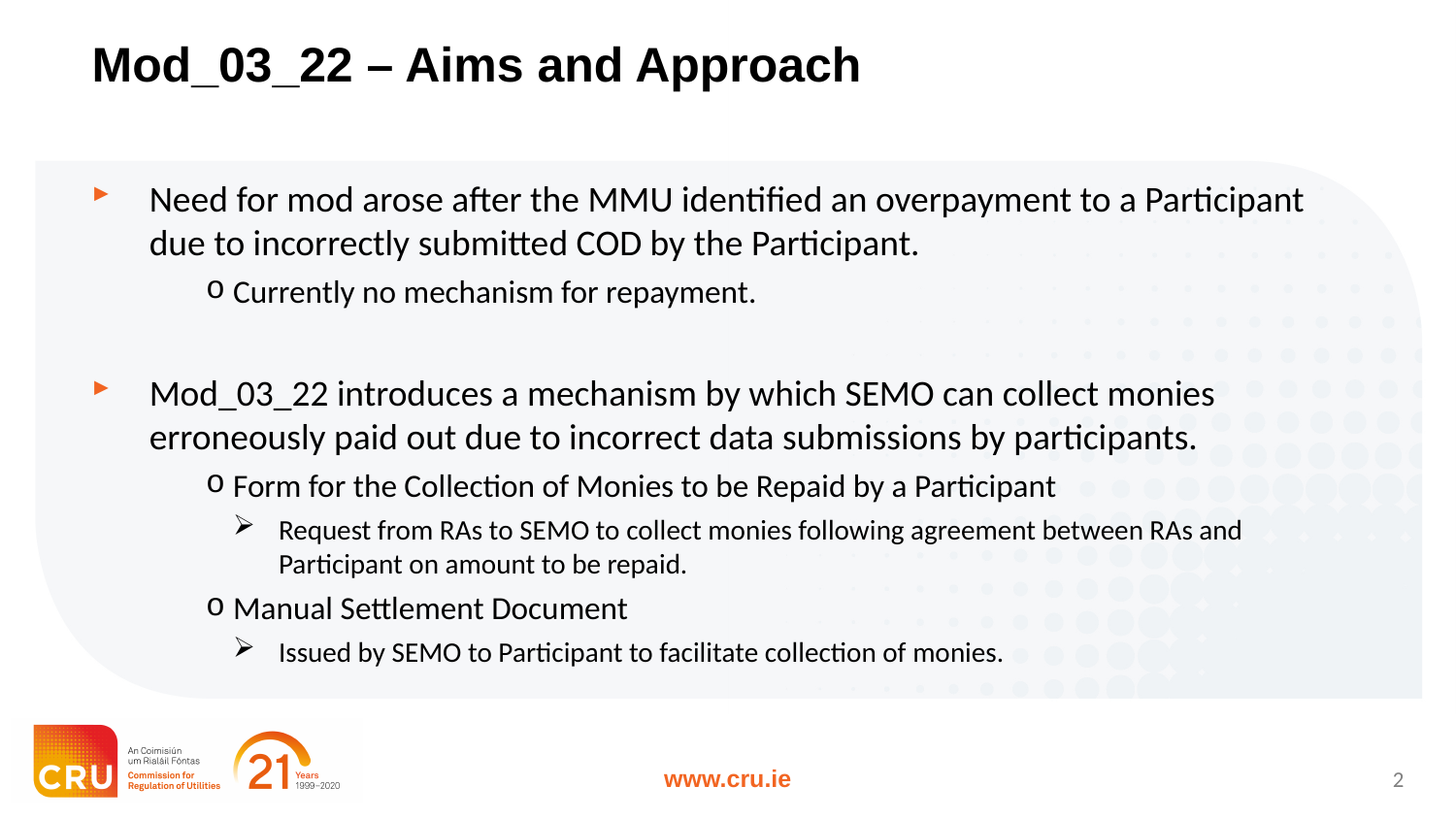

# Mod_03_22 – Aims and Approach
Need for mod arose after the MMU identified an overpayment to a Participant due to incorrectly submitted COD by the Participant.
Currently no mechanism for repayment.

Mod_03_22 introduces a mechanism by which SEMO can collect monies erroneously paid out due to incorrect data submissions by participants.
Form for the Collection of Monies to be Repaid by a Participant
Request from RAs to SEMO to collect monies following agreement between RAs and Participant on amount to be repaid.
Manual Settlement Document
Issued by SEMO to Participant to facilitate collection of monies.

2